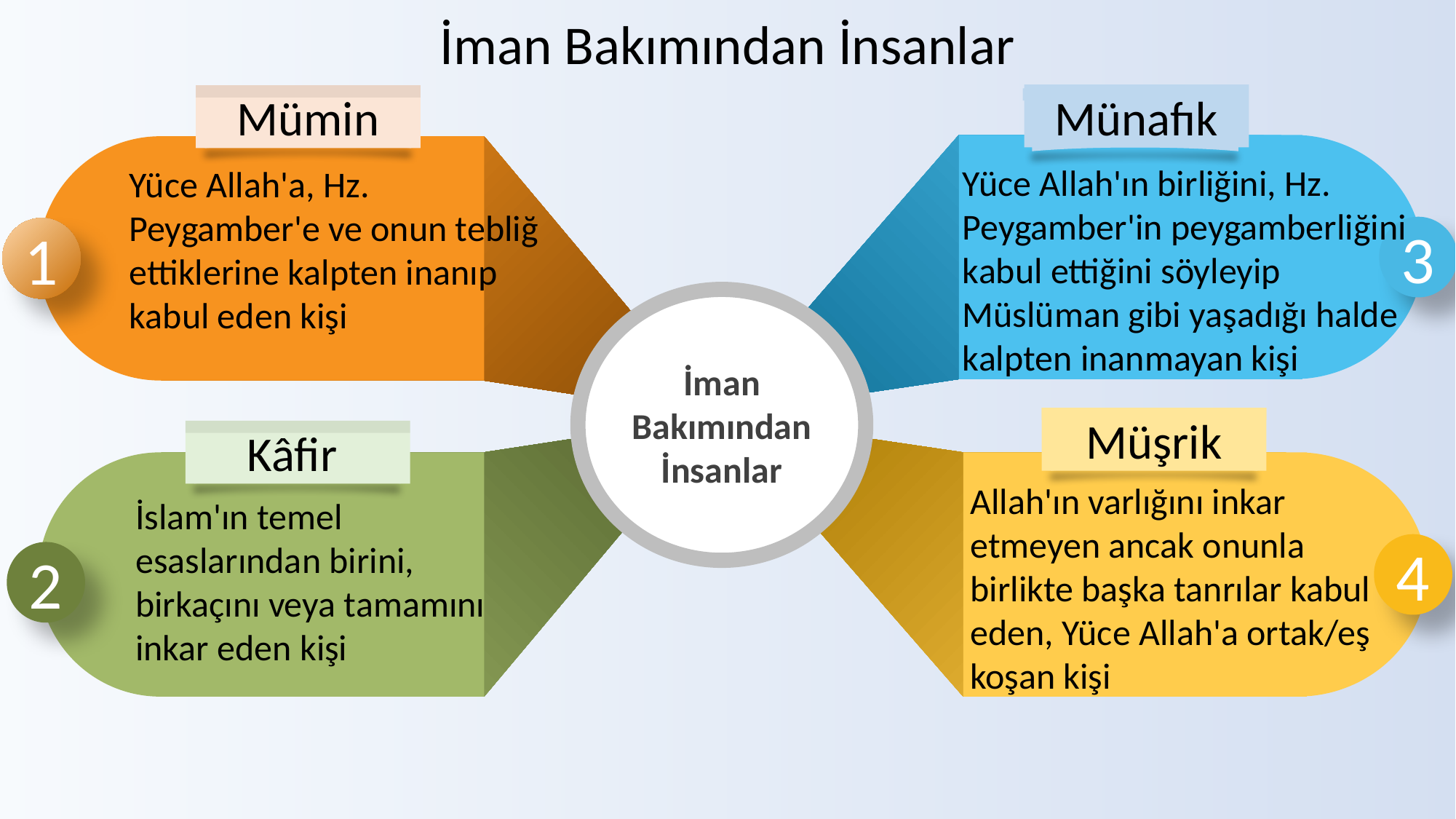

İman Bakımından İnsanlar
Münafık

3

Mümin

1
Yüce Allah'ın birliğini, Hz. Peygamber'in peygamberliğini kabul ettiğini söyleyip Müslüman gibi yaşadığı halde kalpten inanmayan kişi
Yüce Allah'a, Hz. Peygamber'e ve onun tebliğ ettiklerine kalpten inanıp kabul eden kişi
İman Bakımından İnsanlar

Müşrik

4

Kâfir

2
Allah'ın varlığını inkar etmeyen ancak onunla birlikte başka tanrılar kabul eden, Yüce Allah'a ortak/eş koşan kişi
İslam'ın temel esaslarından birini, birkaçını veya tamamını inkar eden kişi